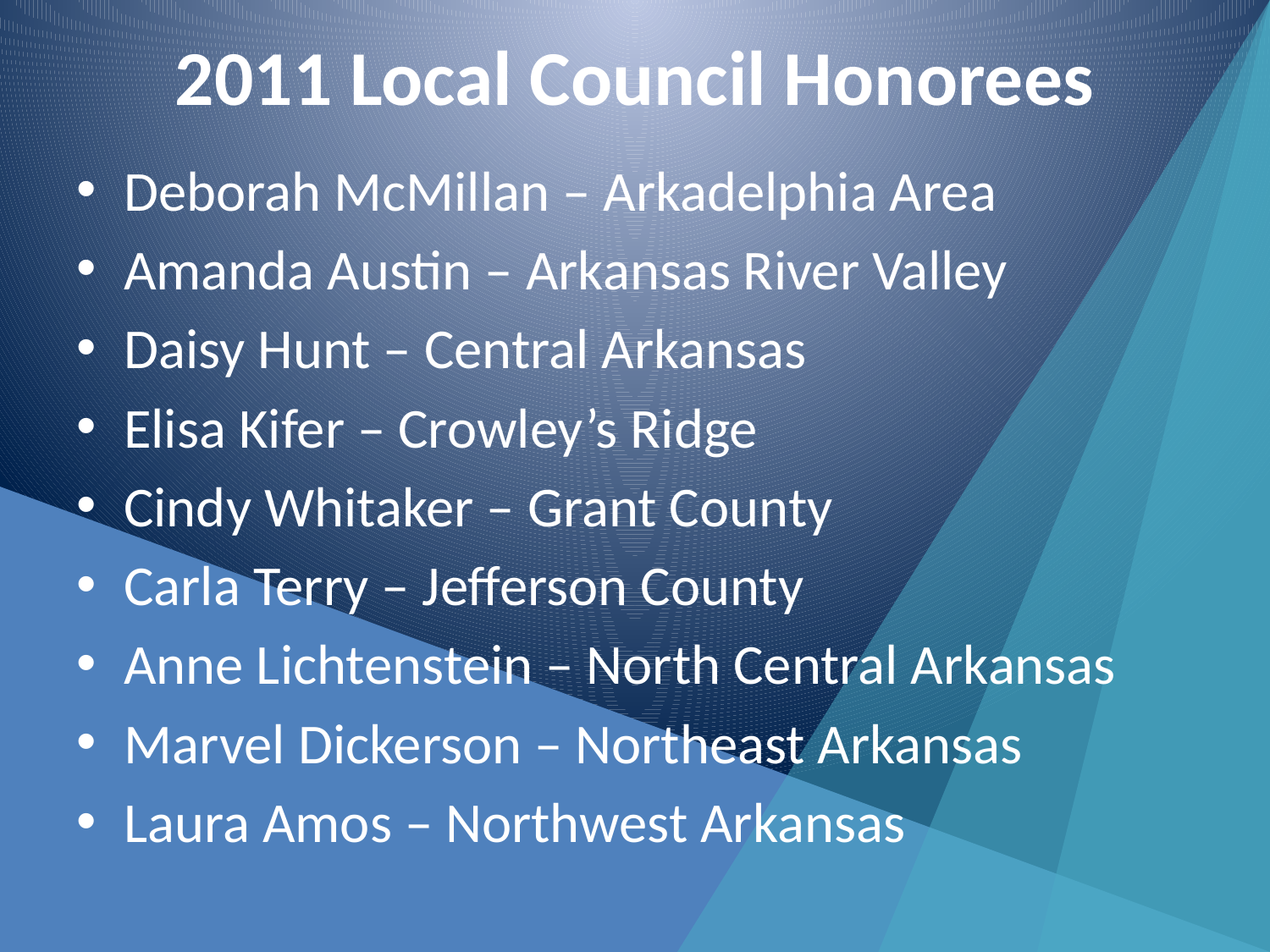

# 2011 Local Council Honorees
Deborah McMillan – Arkadelphia Area
Amanda Austin – Arkansas River Valley
Daisy Hunt – Central Arkansas
Elisa Kifer – Crowley’s Ridge
Cindy Whitaker – Grant County
Carla Terry – Jefferson County
Anne Lichtenstein – North Central Arkansas
Marvel Dickerson – Northeast Arkansas
Laura Amos – Northwest Arkansas